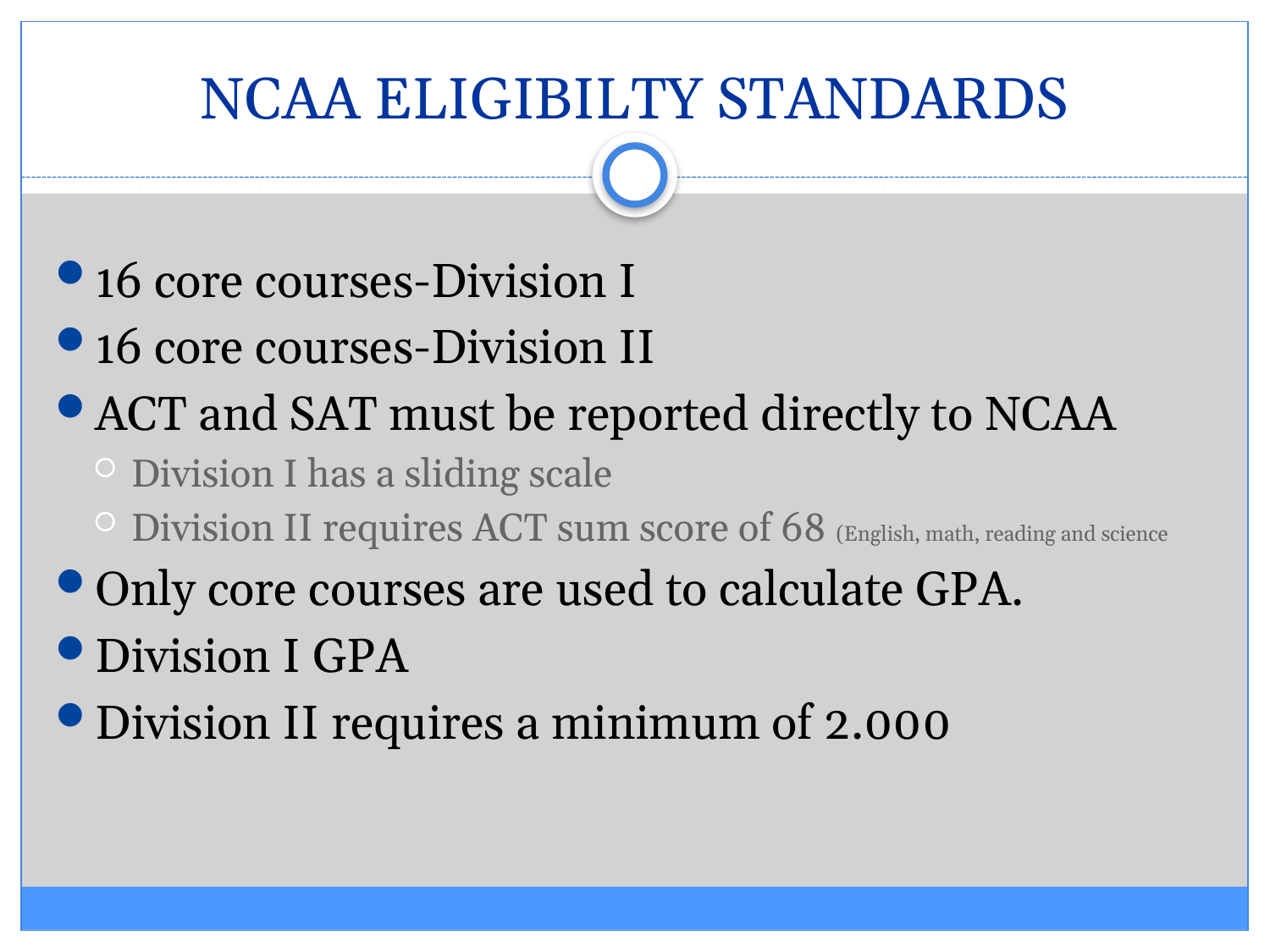

# NCAA ELIGIBILTY STANDARDS
16 core courses-Division I
16 core courses-Division II
ACT and SAT must be reported directly to NCAA
Division I has a sliding scale
Division II requires ACT sum score of 68 (English, math, reading and science
Only core courses are used to calculate GPA.
Division I GPA
Division II requires a minimum of 2.000